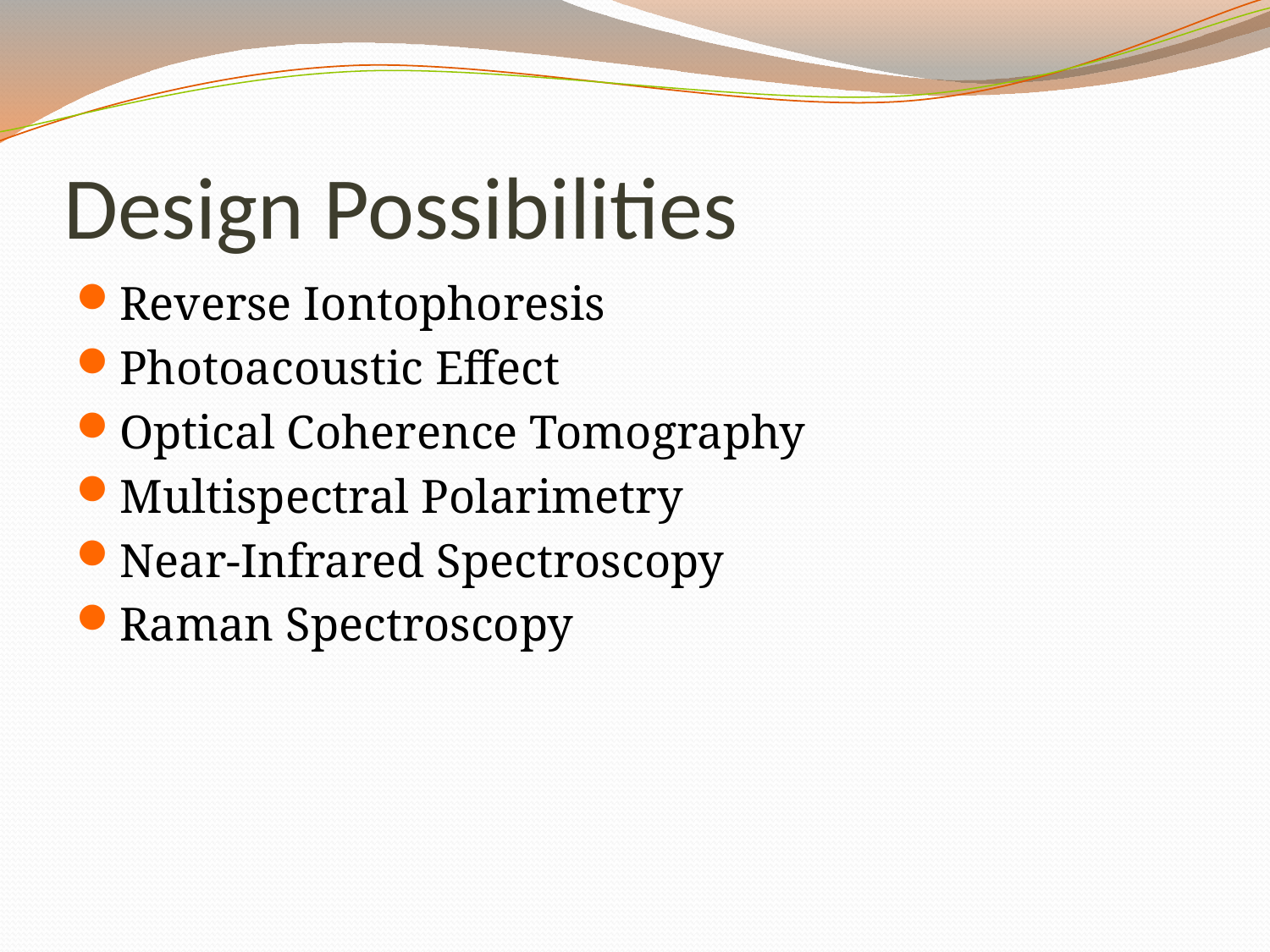

# Design Possibilities
Reverse Iontophoresis
Photoacoustic Effect
Optical Coherence Tomography
Multispectral Polarimetry
Near-Infrared Spectroscopy
Raman Spectroscopy